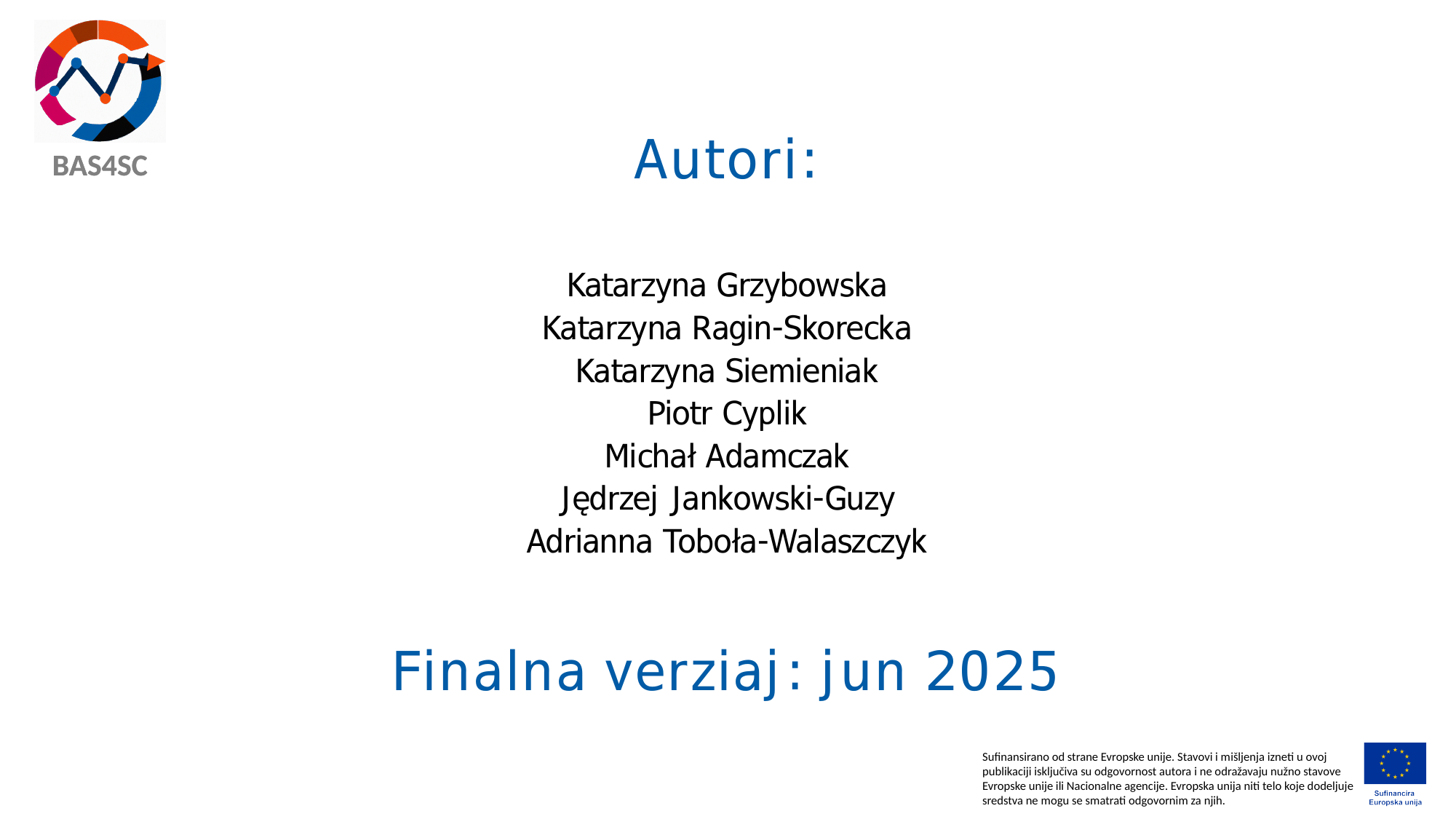

# Autori: Katarzyna Grzybowska Katarzyna Ragin-Skorecka Katarzyna Siemieniak Piotr Cyplik Michał Adamczak Jędrzej Jankowski-Guzy Adrianna Toboła-Walaszczyk Finalna verziaj: jun 2025